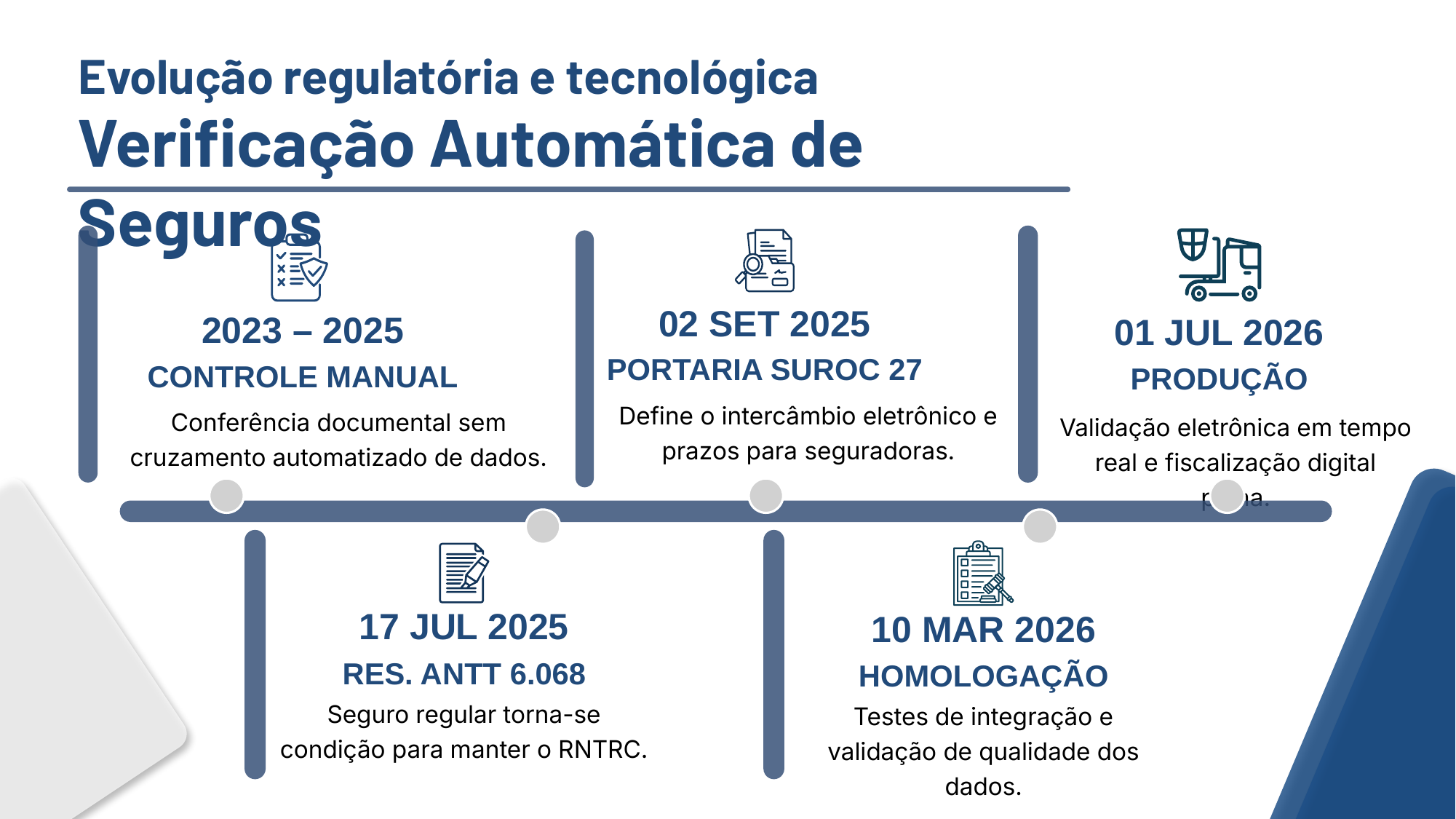

Evolução regulatória e tecnológica

Verificação Automática de Seguros

01 JUL 2026
PRODUÇÃO
Validação eletrônica em tempo real e fiscalização digital plena.

2023 – 2025
CONTROLE MANUAL
Conferência documental sem cruzamento automatizado de dados.

02 SET 2025
PORTARIA SUROC 27
Define o intercâmbio eletrônico e prazos para seguradoras.

17 JUL 2025
RES. ANTT 6.068
Seguro regular torna-se condição para manter o RNTRC.

10 MAR 2026
HOMOLOGAÇÃO
Testes de integração e validação de qualidade dos dados.